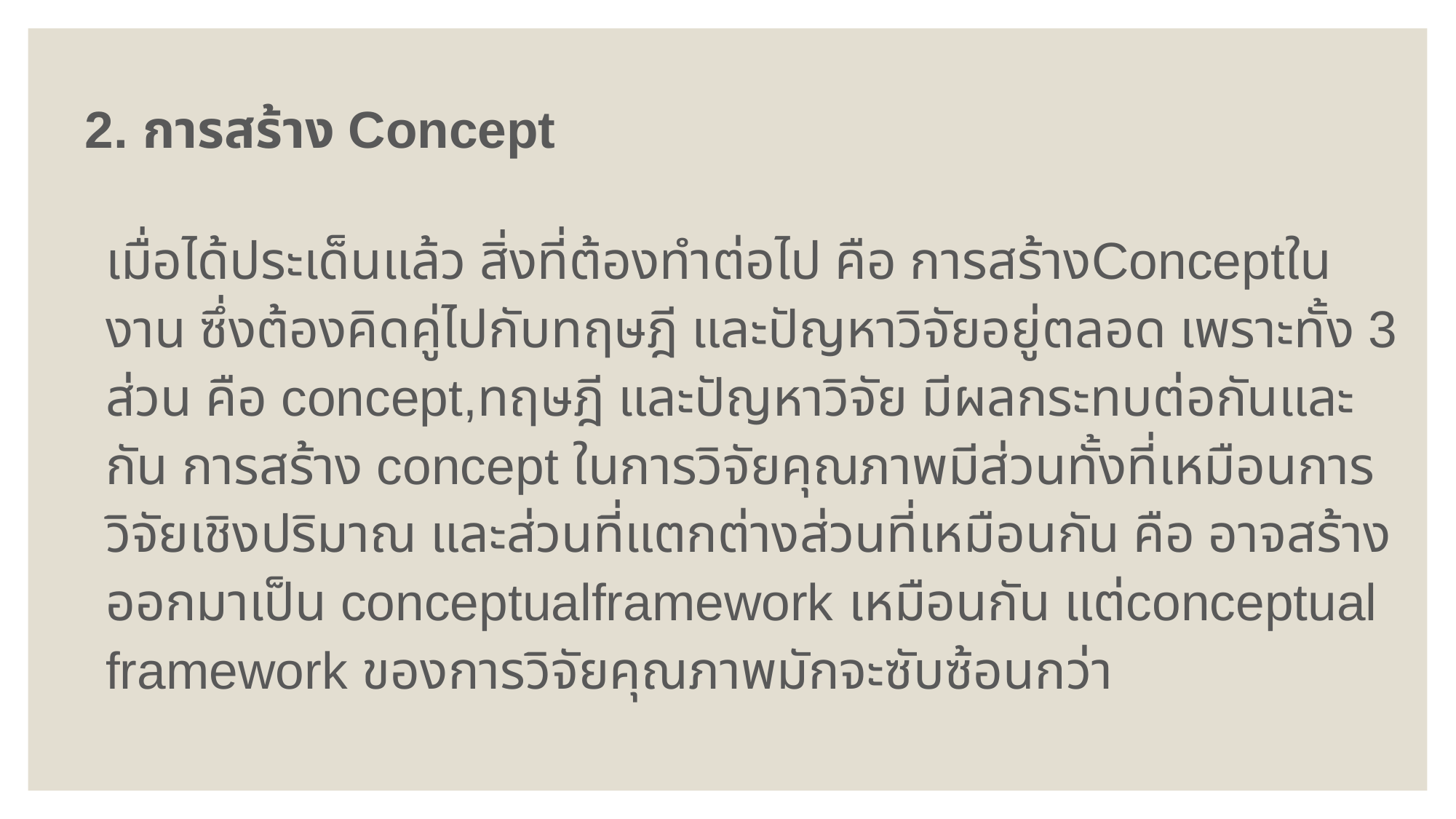

2. การสร้าง Concept

		เมื่อได้ประเด็นแล้ว สิ่งที่ต้องทำต่อไป คือ การสร้างConceptในงาน ซึ่งต้องคิดคู่ไปกับทฤษฎี และปัญหาวิจัยอยู่ตลอด เพราะทั้ง 3 ส่วน คือ concept,ทฤษฎี และปัญหาวิจัย มีผลกระทบต่อกันและกัน การสร้าง concept ในการวิจัยคุณภาพมีส่วนทั้งที่เหมือนการวิจัยเชิงปริมาณ และส่วนที่แตกต่างส่วนที่เหมือนกัน คือ อาจสร้างออกมาเป็น conceptualframework เหมือนกัน แต่conceptual framework ของการวิจัยคุณภาพมักจะซับซ้อนกว่า